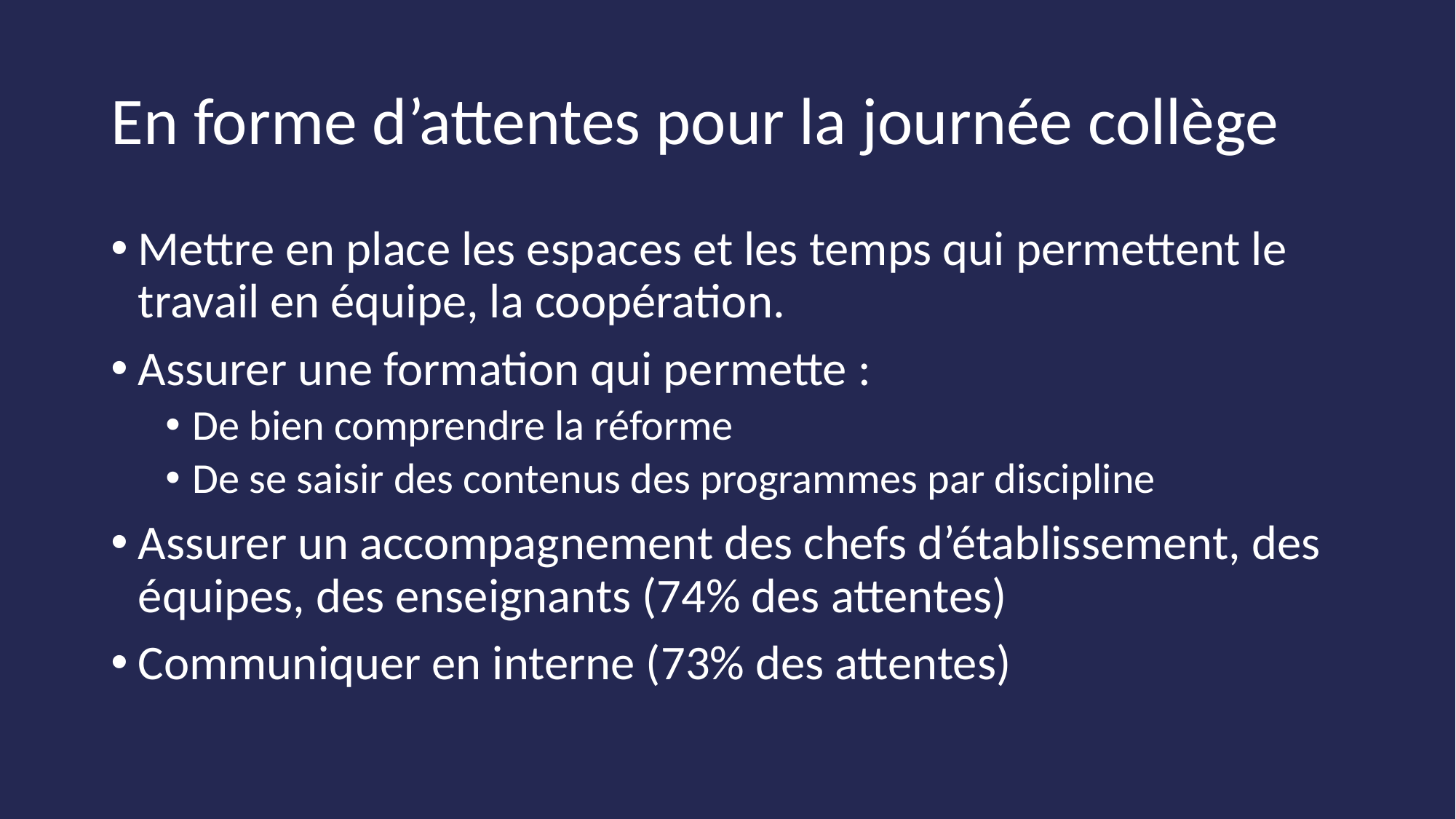

# En forme d’attentes pour la journée collège
Mettre en place les espaces et les temps qui permettent le travail en équipe, la coopération.
Assurer une formation qui permette :
De bien comprendre la réforme
De se saisir des contenus des programmes par discipline
Assurer un accompagnement des chefs d’établissement, des équipes, des enseignants (74% des attentes)
Communiquer en interne (73% des attentes)